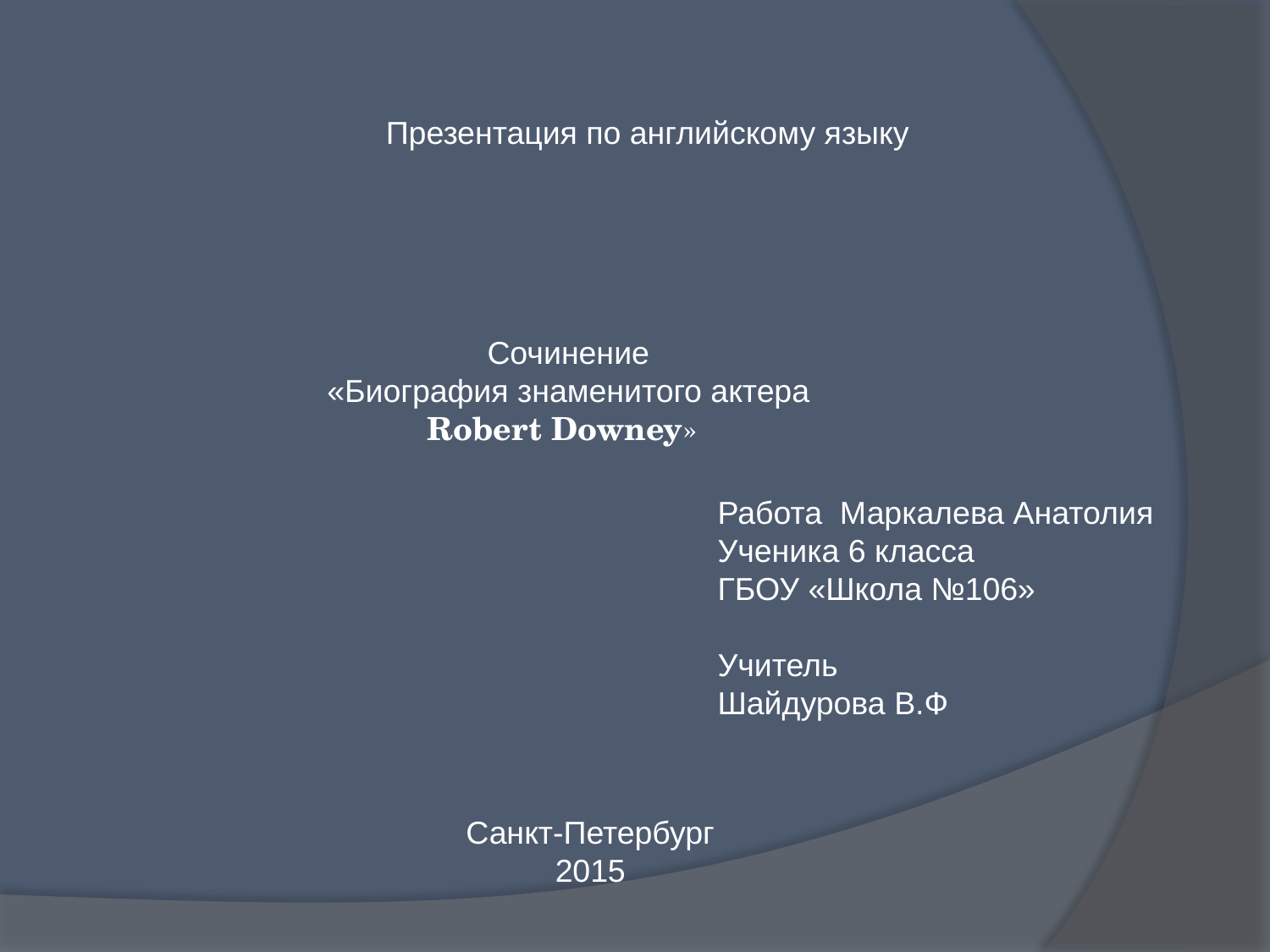

Презентация по английскому языку
Сочинение
«Биография знаменитого актера
Robert Downey»

Работа  Маркалева Анатолия
Ученика 6 класса
ГБОУ «Школа №106»

Учитель
Шайдурова В.Ф
Санкт-Петербург
2015